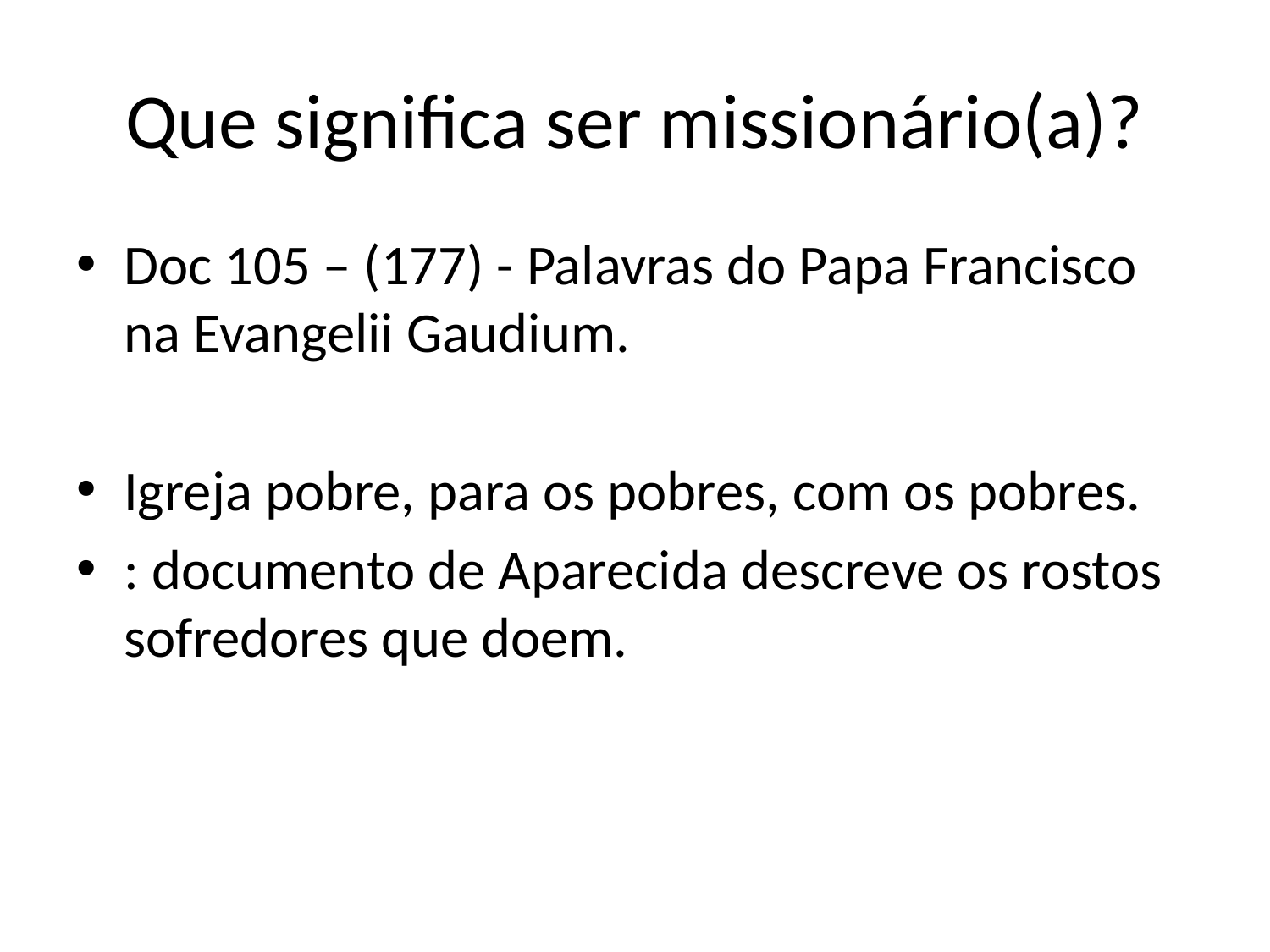

# Que significa ser missionário(a)?
Doc 105 – (177) - Palavras do Papa Francisco na Evangelii Gaudium.

Igreja pobre, para os pobres, com os pobres.
: documento de Aparecida descreve os rostos sofredores que doem.